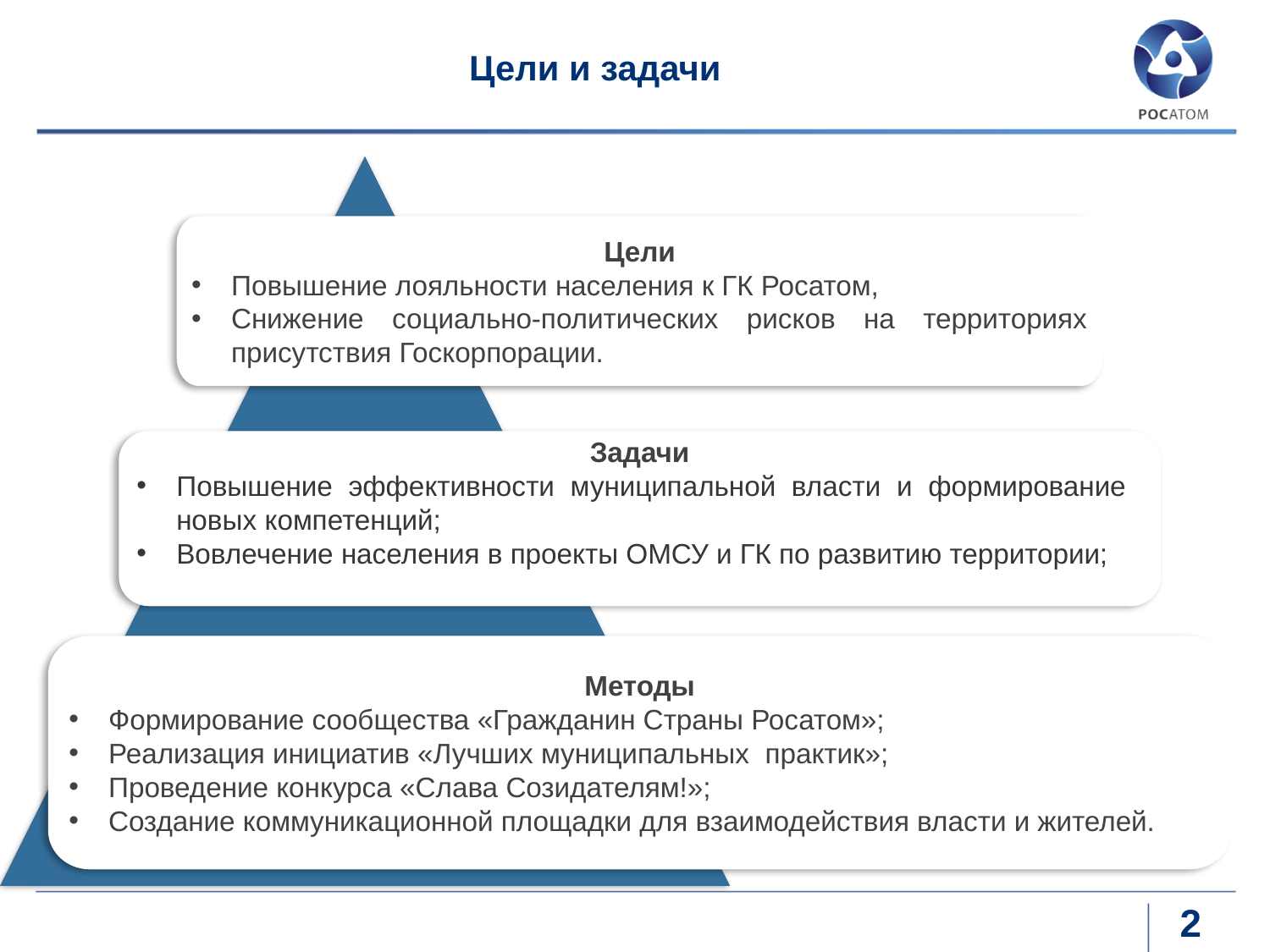

# Цели и задачи

Цели
Повышение лояльности населения к ГК Росатом,
Снижение социально-политических рисков на территориях присутствия Госкорпорации.
Задачи
Повышение эффективности муниципальной власти и формирование  новых компетенций;
Вовлечение населения в проекты ОМСУ и ГК по развитию территории;

Методы
Формирование сообщества «Гражданин Страны Росатом»;
Реализация инициатив «Лучших муниципальных  практик»;
Проведение конкурса «Слава Созидателям!»;
Создание коммуникационной площадки для взаимодействия власти и жителей.
2